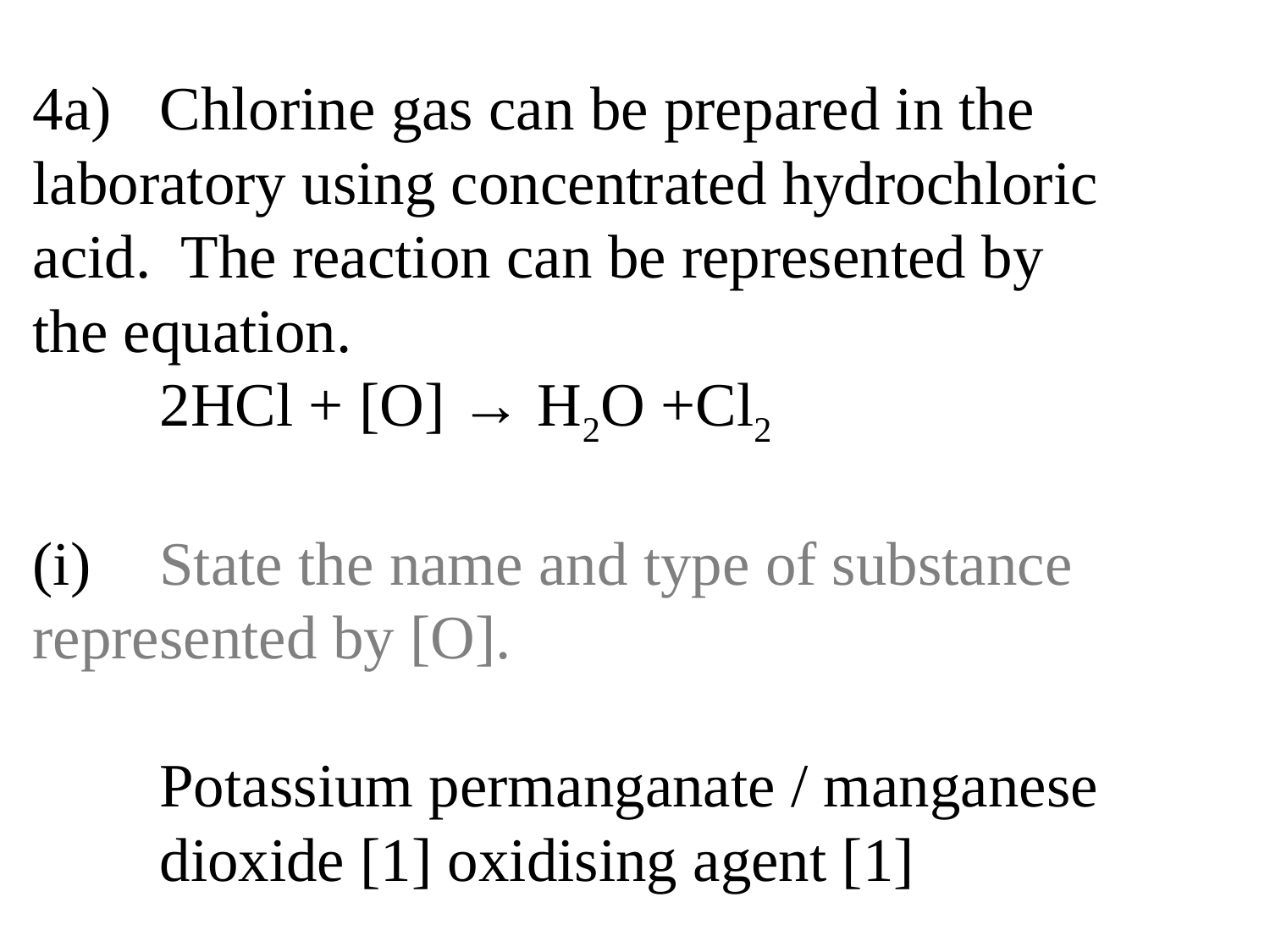

# 4a)	Chlorine gas can be prepared in the 	laboratory using concentrated hydrochloric 	acid.  The reaction can be represented by 	the equation. 2HCl + [O] → H2O +Cl2 (i)	State the name and type of substance 	represented by [O]. Potassium permanganate / manganese	 	dioxide [1] oxidising agent [1]